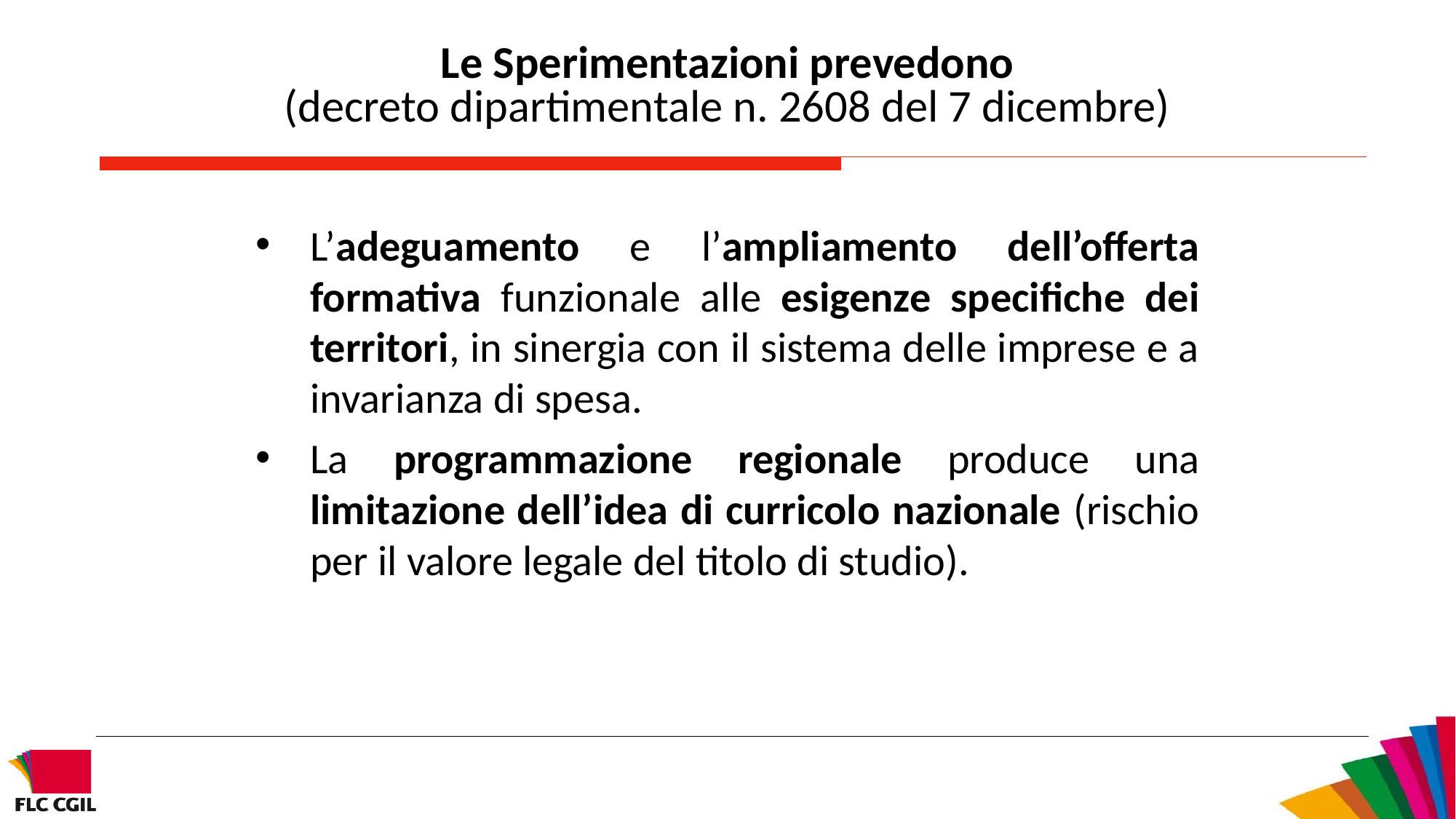

Le Sperimentazioni prevedono
(decreto dipartimentale n. 2608 del 7 dicembre)
L’adeguamento e l’ampliamento dell’offerta formativa funzionale alle esigenze specifiche dei territori, in sinergia con il sistema delle imprese e a invarianza di spesa.
La programmazione regionale produce una limitazione dell’idea di curricolo nazionale (rischio per il valore legale del titolo di studio).
10